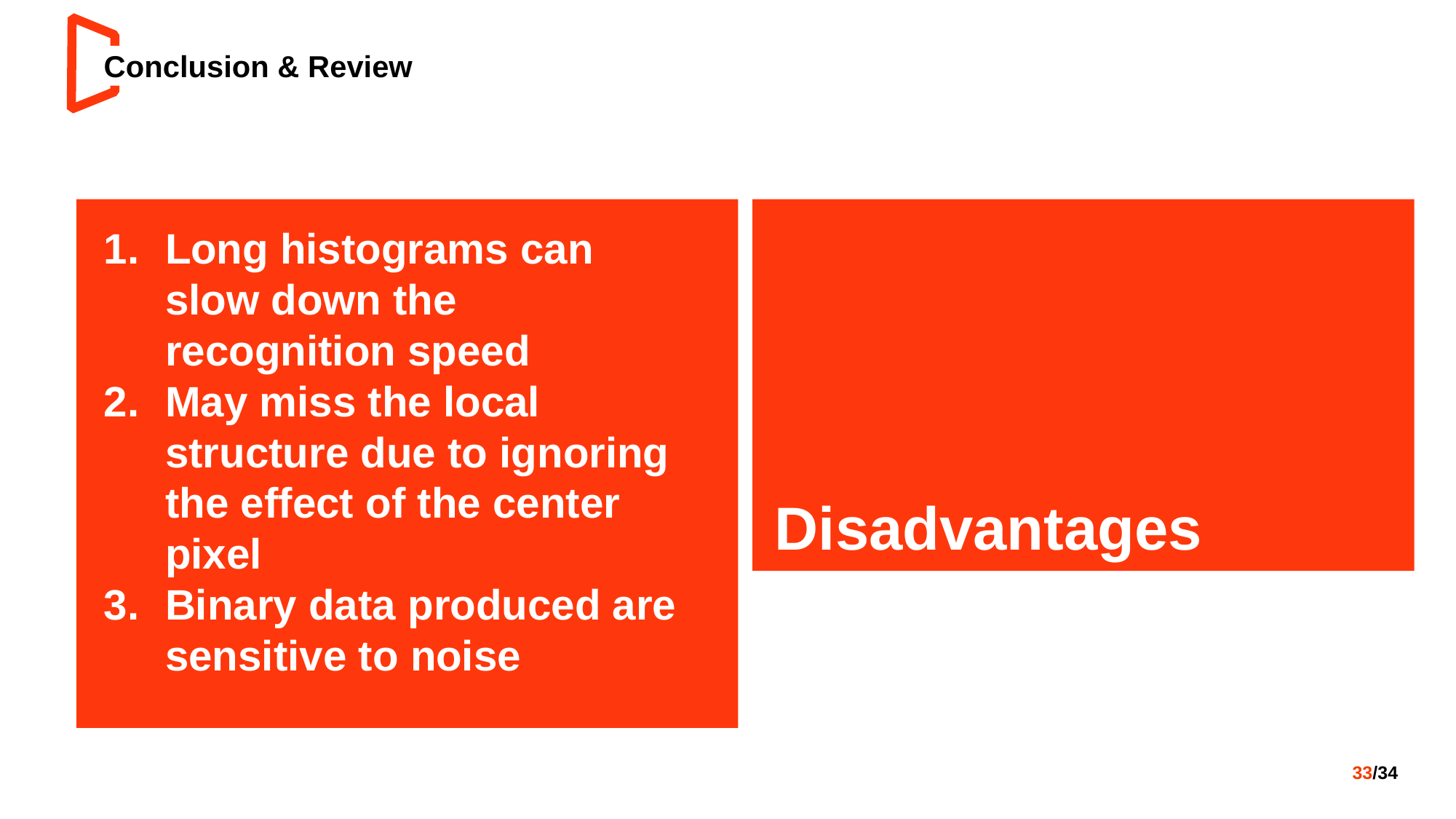

Conclusion & Review

Long histograms can slow down the recognition speed
May miss the local structure due to ignoring the effect of the center pixel
Binary data produced are sensitive to noise
Disadvantages
33/34